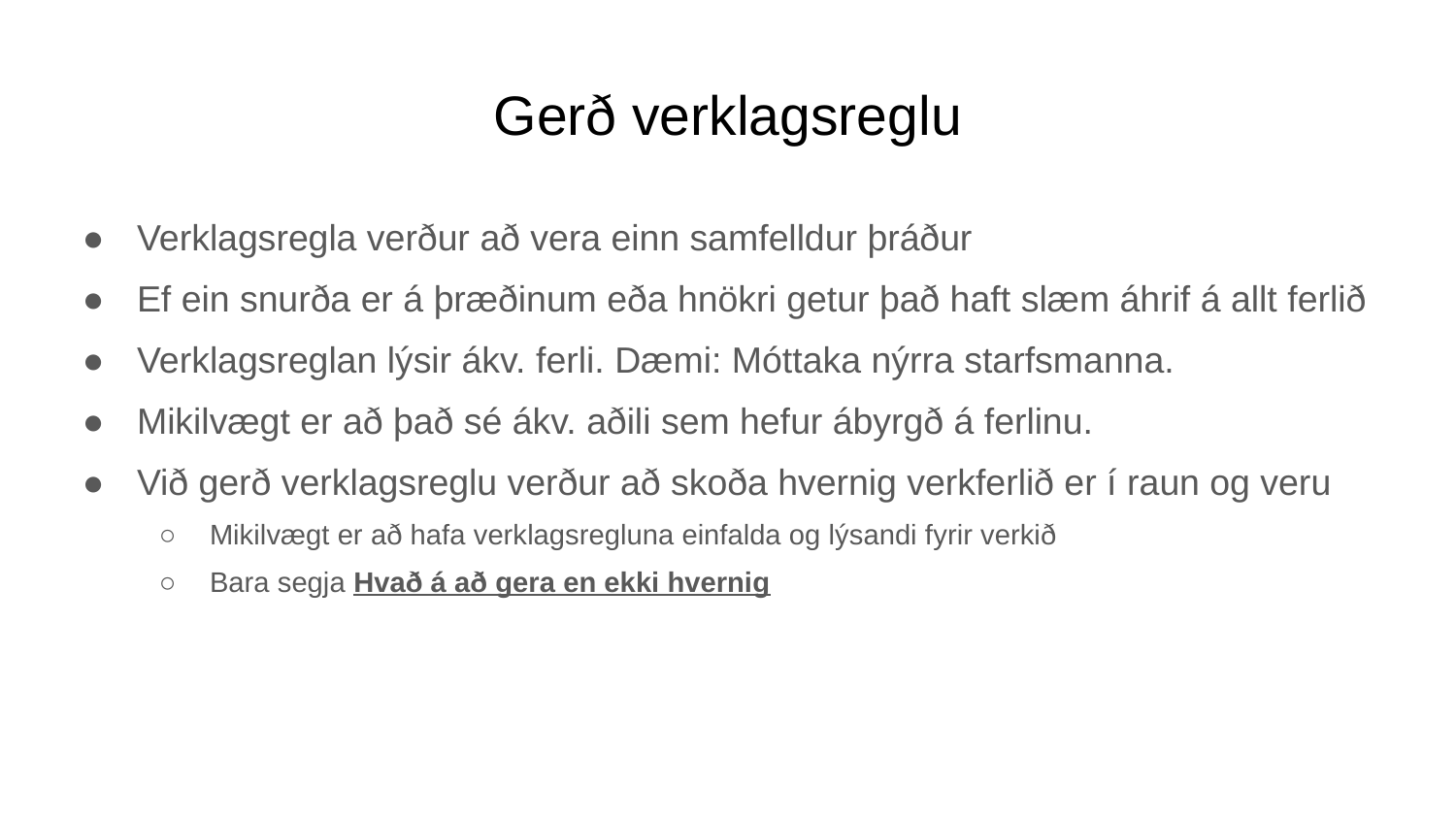

# Gerð verklagsreglu
Verklagsregla verður að vera einn samfelldur þráður
Ef ein snurða er á þræðinum eða hnökri getur það haft slæm áhrif á allt ferlið
Verklagsreglan lýsir ákv. ferli. Dæmi: Móttaka nýrra starfsmanna.
Mikilvægt er að það sé ákv. aðili sem hefur ábyrgð á ferlinu.
Við gerð verklagsreglu verður að skoða hvernig verkferlið er í raun og veru
Mikilvægt er að hafa verklagsregluna einfalda og lýsandi fyrir verkið
Bara segja Hvað á að gera en ekki hvernig